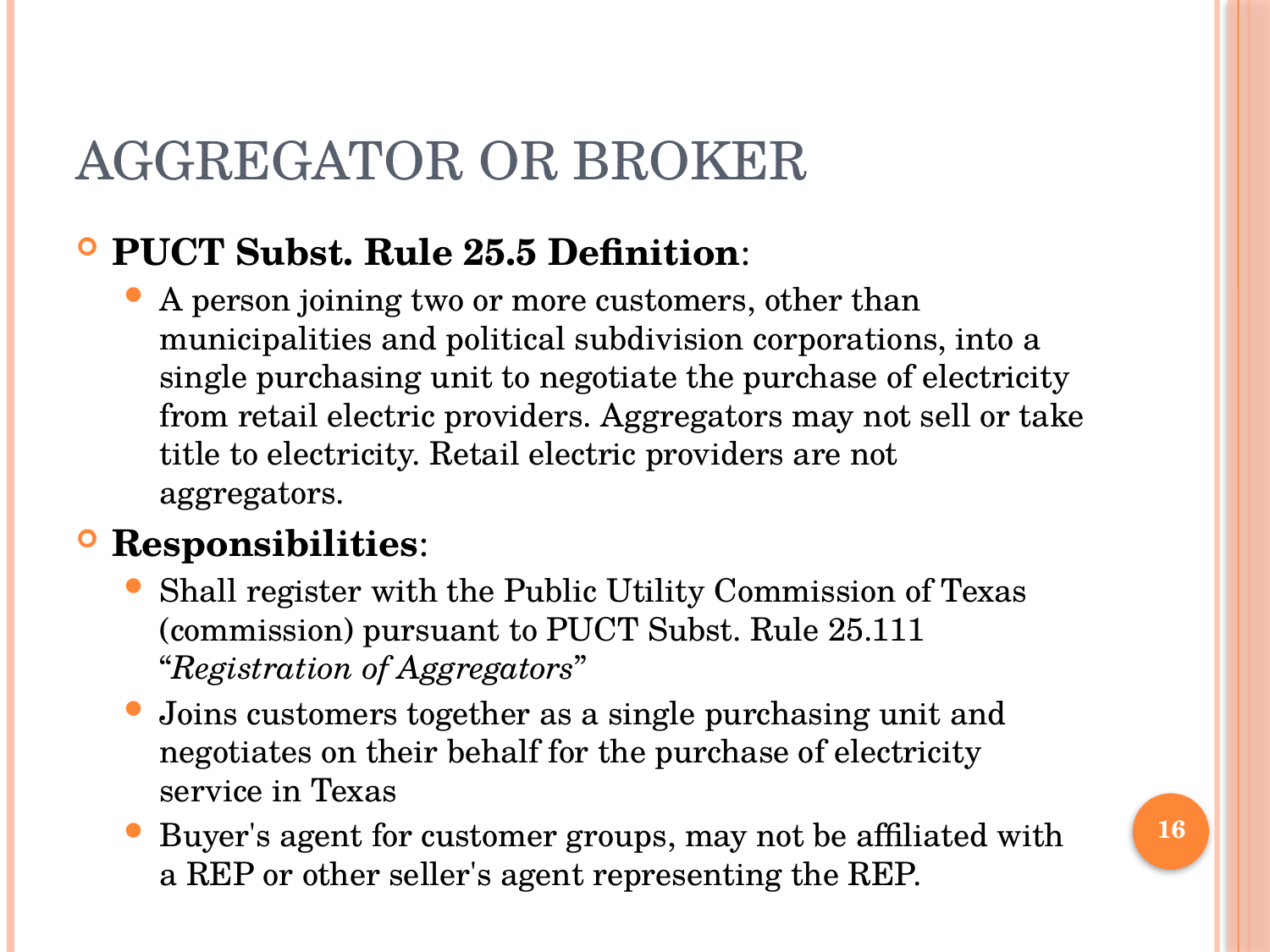

# Aggregator or Broker
PUCT Subst. Rule 25.5 Definition:
A person joining two or more customers, other than municipalities and political subdivision corporations, into a single purchasing unit to negotiate the purchase of electricity from retail electric providers. Aggregators may not sell or take title to electricity. Retail electric providers are not aggregators.
Responsibilities:
Shall register with the Public Utility Commission of Texas (commission) pursuant to PUCT Subst. Rule 25.111 “Registration of Aggregators”
Joins customers together as a single purchasing unit and negotiates on their behalf for the purchase of electricity service in Texas
Buyer's agent for customer groups, may not be affiliated with a REP or other seller's agent representing the REP.

16